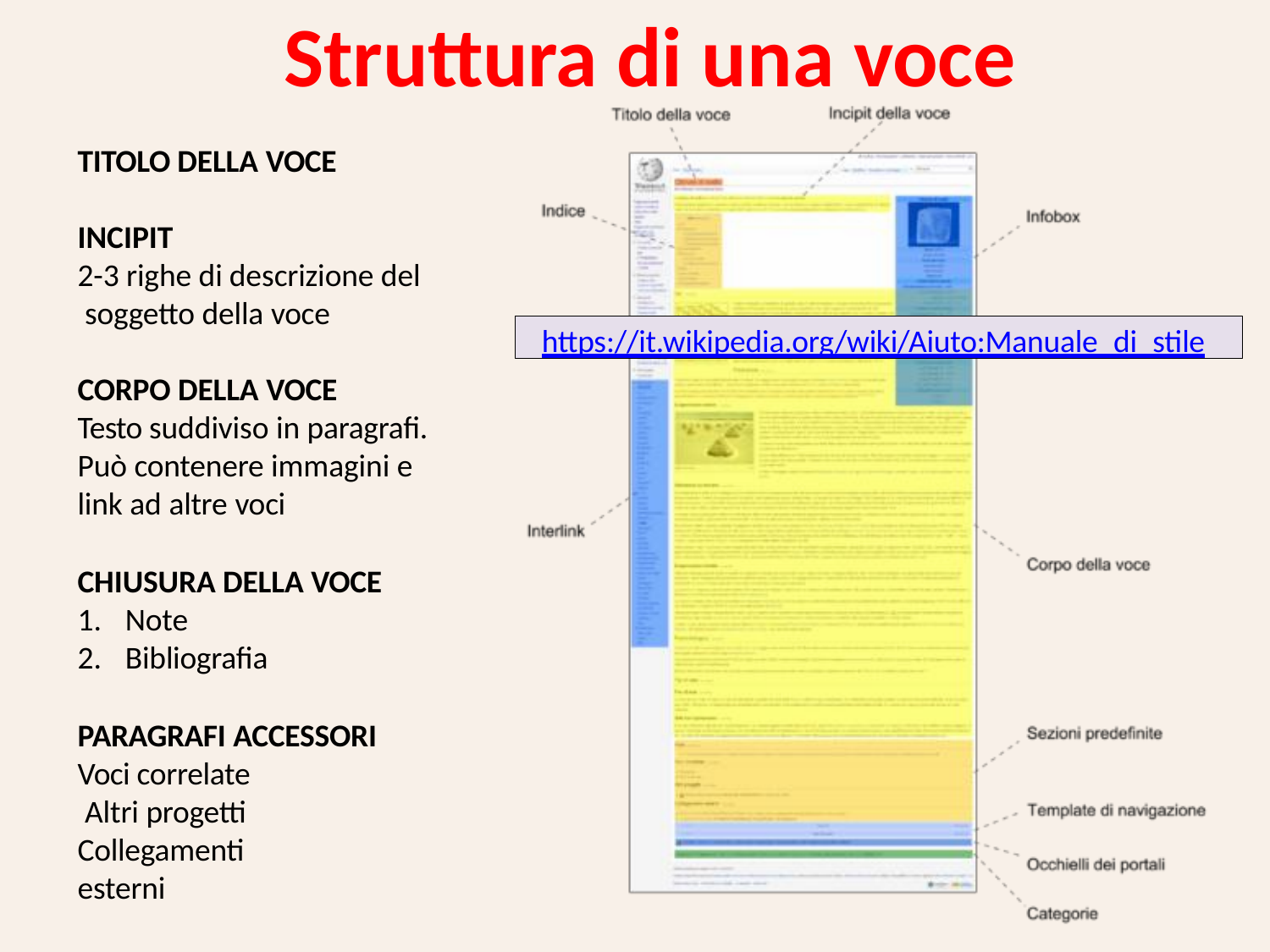

# Struttura di una voce

TITOLO DELLA VOCE
INCIPIT
2-3 righe di descrizione del  soggetto della voce
https://it.wikipedia.org/wiki/Aiuto:Manuale_di_stile
CORPO DELLA VOCE
Testo suddiviso in paragrafi.  Può contenere immagini e  link ad altre voci

CHIUSURA DELLA VOCE
Note
Bibliografia

PARAGRAFI ACCESSORI
Voci correlate  Altri progetti
Collegamenti esterni